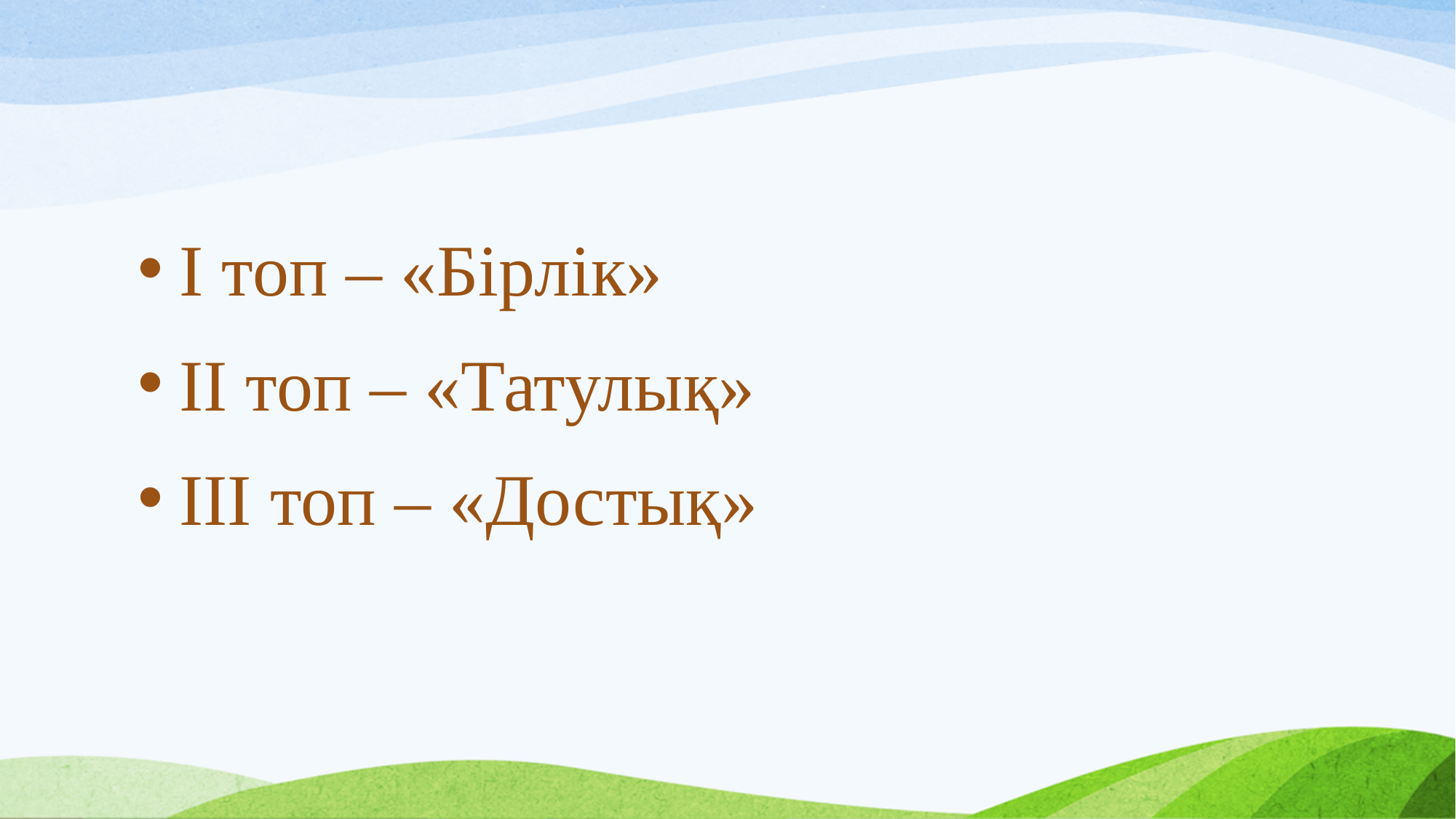

І топ – «Бірлік»
ІІ топ – «Татулық»
ІІІ топ – «Достық»